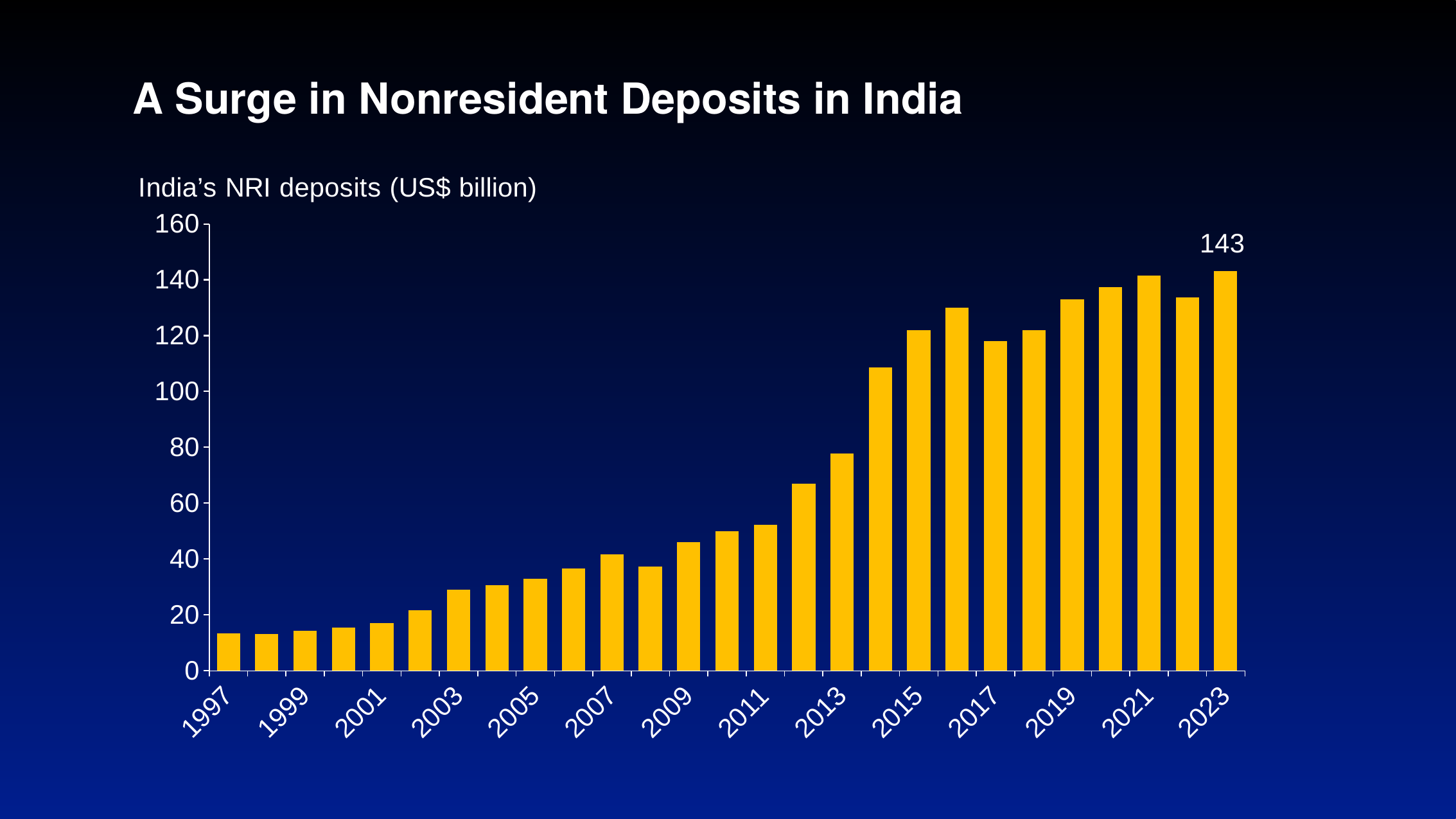

# A Surge in Nonresident Deposits in India

### Chart: India’s NRI deposits (US$ billion)

| Category | NRI deposits |
|---|---|
| 1997 | 13.338 |
| 1998 | 13.279 |
| 1999 | 14.222 |
| 2000 | 15.467 |
| 2001 | 17.045 |
| 2002 | 21.74 |
| 2003 | 28.975 |
| 2004 | 30.559 |
| 2005 | 32.861 |
| 2006 | 36.515 |
| 2007 | 41.646 |
| 2008 | 37.384 |
| 2009 | 45.972 |
| 2010 | 49.907 |
| 2011 | 52.304 |
| 2012 | 67.01836999999999 |
| 2013 | 77.80609722300001 |
| 2014 | 108.723510686 |
| 2015 | 121.83969725700001 |
| 2016 | 130.02000435099998 |
| 2017 | 118.02066694 |
| 2018 | 121.91356651000001 |
| 2019 | 132.893343568 |
| 2020 | 137.29292768 |
| 2021 | 141.554984035 |
| 2022 | 133.67369453 |
| 2023 | 143.06973632 |